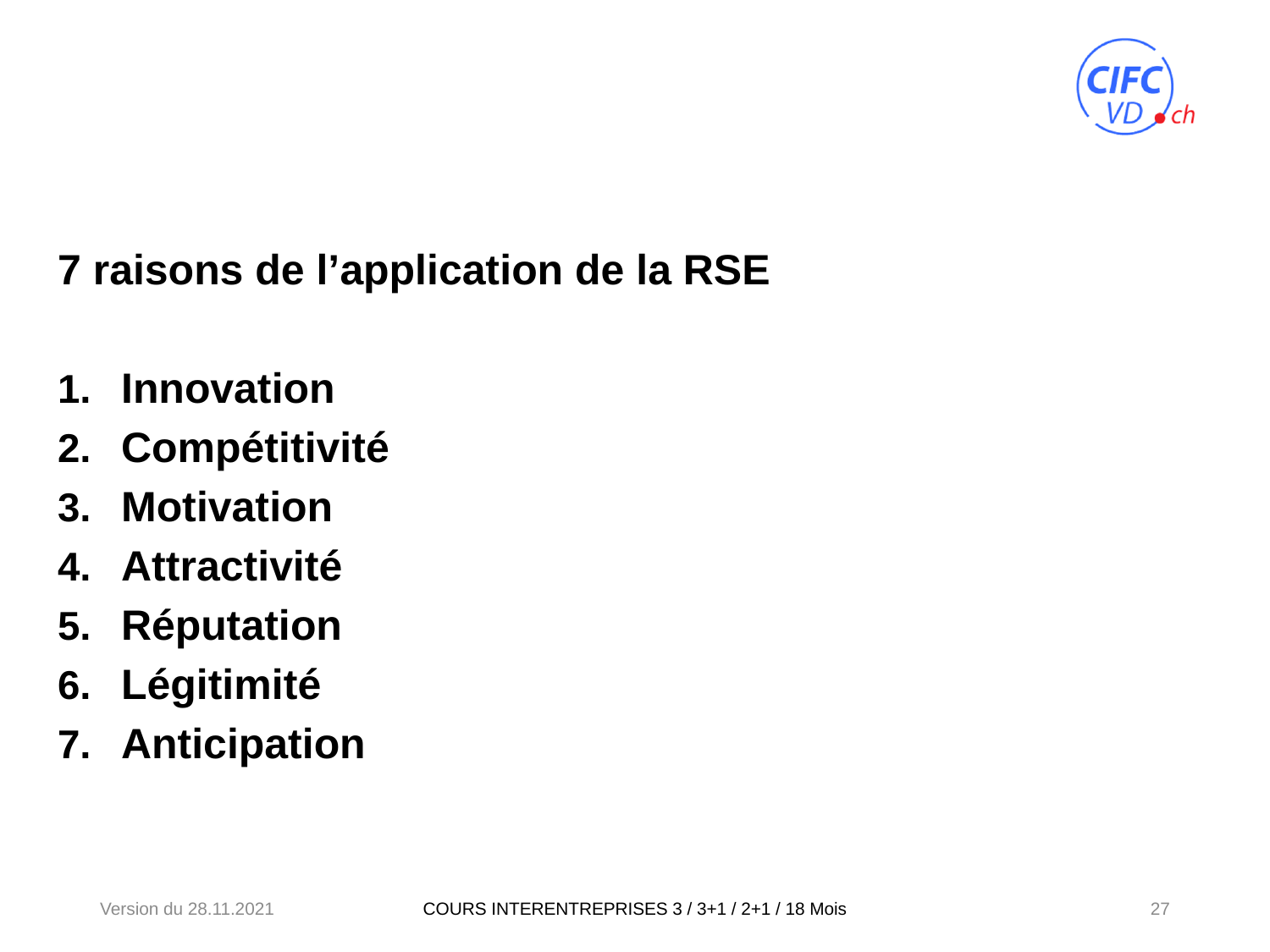

7 raisons de l’application de la RSE

Innovation
Compétitivité
Motivation
Attractivité
Réputation
Légitimité
Anticipation
Version du 28.11.2021
27
COURS INTERENTREPRISES 3 / 3+1 / 2+1 / 18 Mois